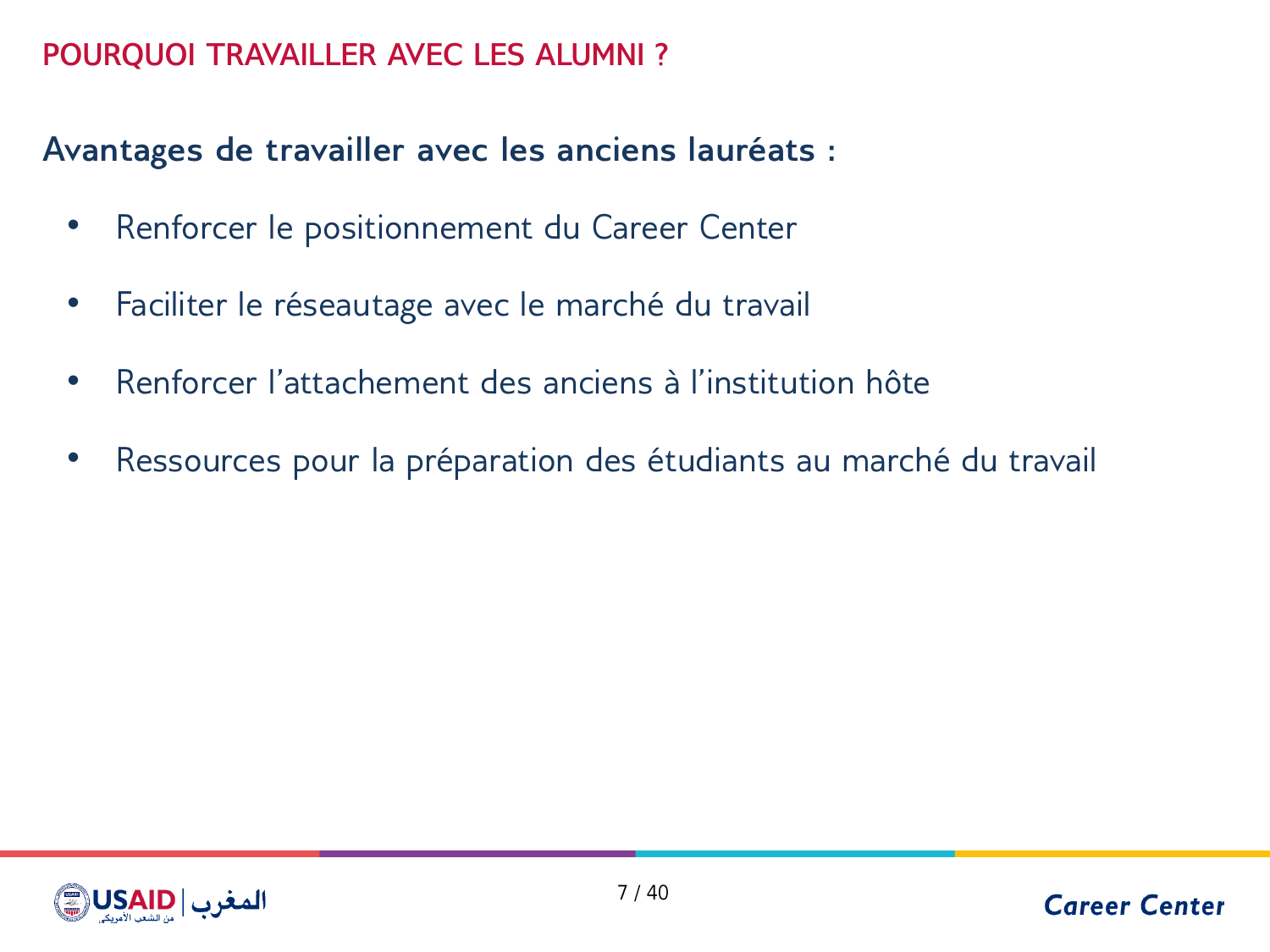

POURQUOI TRAVAILLER AVEC LES ALUMNI ?
Avantages de travailler avec les anciens lauréats :
Renforcer le positionnement du Career Center
Faciliter le réseautage avec le marché du travail
Renforcer l’attachement des anciens à l’institution hôte
Ressources pour la préparation des étudiants au marché du travail
7 / 40